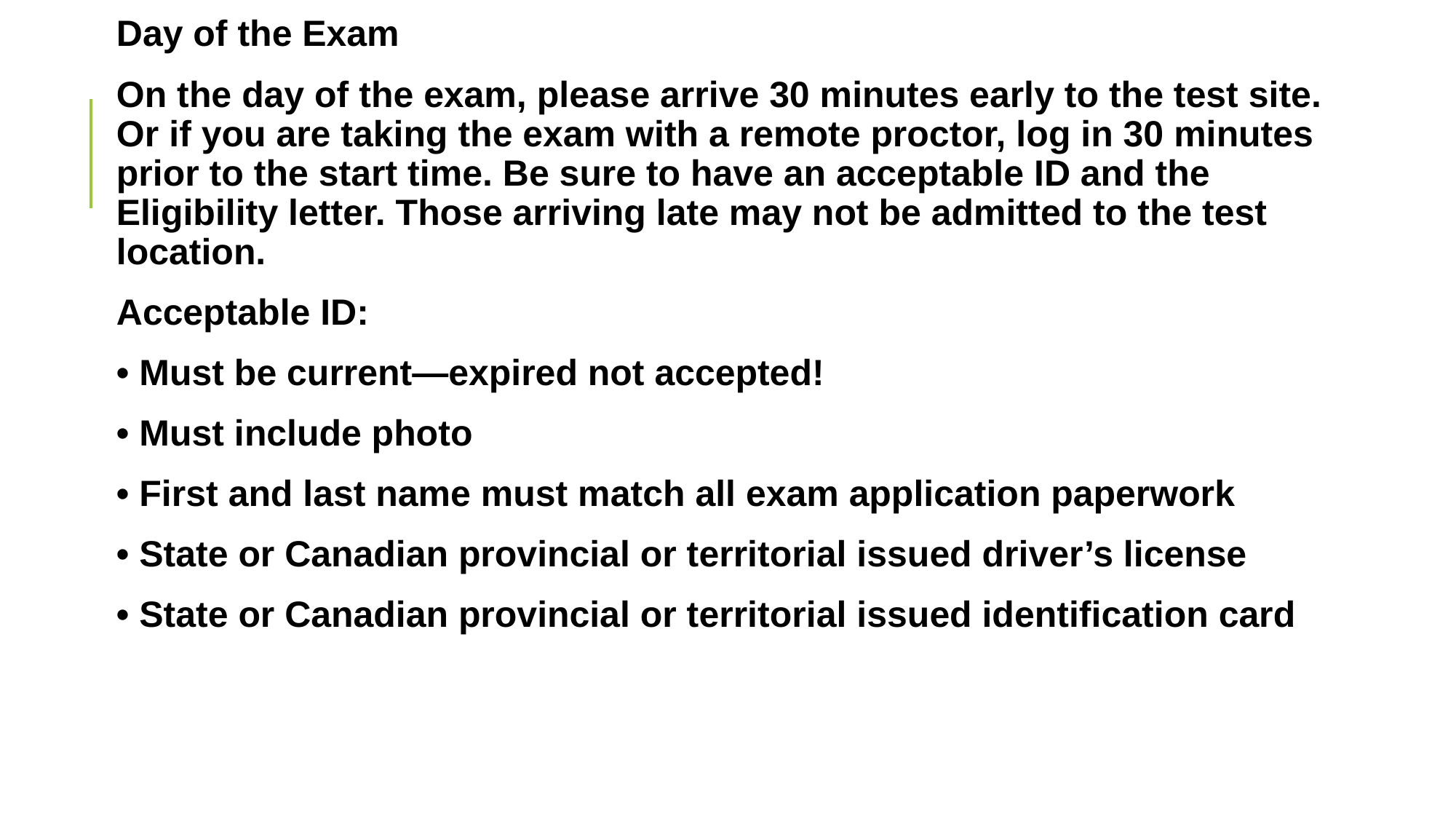

#
Day of the Exam
On the day of the exam, please arrive 30 minutes early to the test site. Or if you are taking the exam with a remote proctor, log in 30 minutes prior to the start time. Be sure to have an acceptable ID and the Eligibility letter. Those arriving late may not be admitted to the test location.
Acceptable ID:
• Must be current—expired not accepted!
• Must include photo
• First and last name must match all exam application paperwork
• State or Canadian provincial or territorial issued driver’s license
• State or Canadian provincial or territorial issued identification card